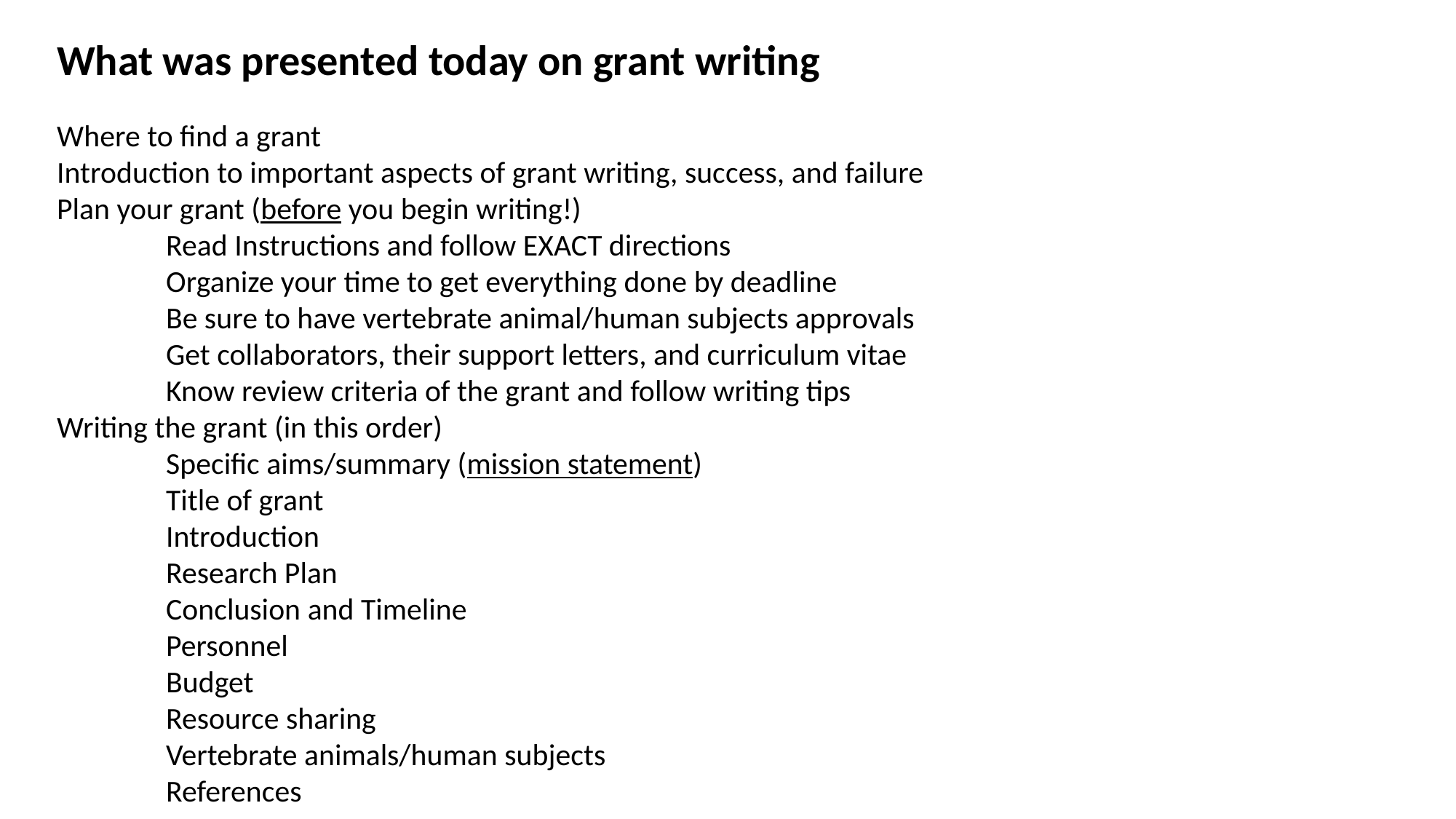

What was presented today on grant writing

Where to find a grant
Introduction to important aspects of grant writing, success, and failure
Plan your grant (before you begin writing!)
	Read Instructions and follow EXACT directions
	Organize your time to get everything done by deadline
	Be sure to have vertebrate animal/human subjects approvals
	Get collaborators, their support letters, and curriculum vitae
	Know review criteria of the grant and follow writing tips
Writing the grant (in this order)
	Specific aims/summary (mission statement)
	Title of grant
	Introduction
	Research Plan
	Conclusion and Timeline
	Personnel
	Budget
	Resource sharing
	Vertebrate animals/human subjects
	References